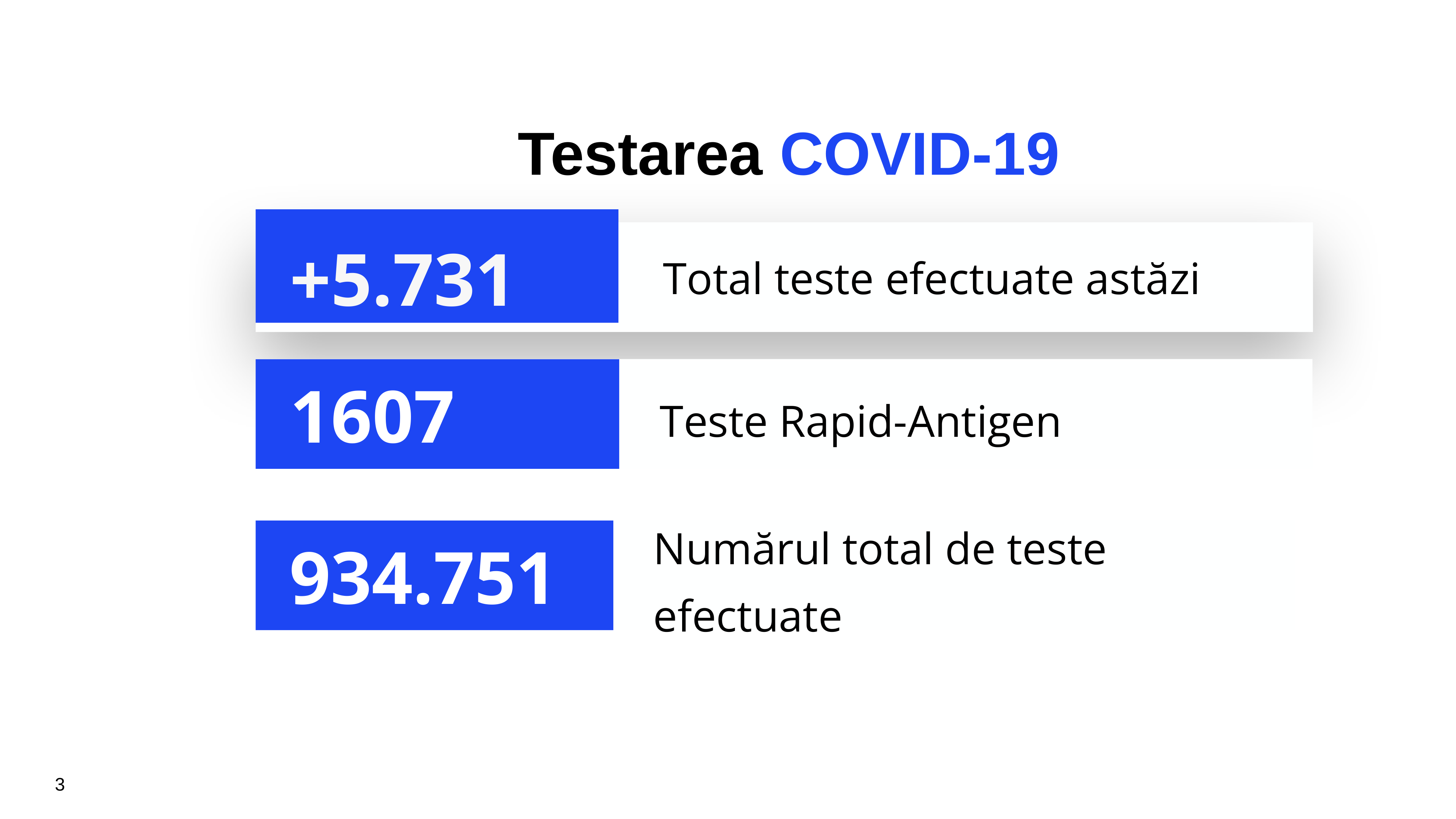

# Testarea COVID-19

+5.731

Total teste efectuate astăzi

Teste Rapid-Antigen

1607

Numărul total de teste efectuate

934.751
3